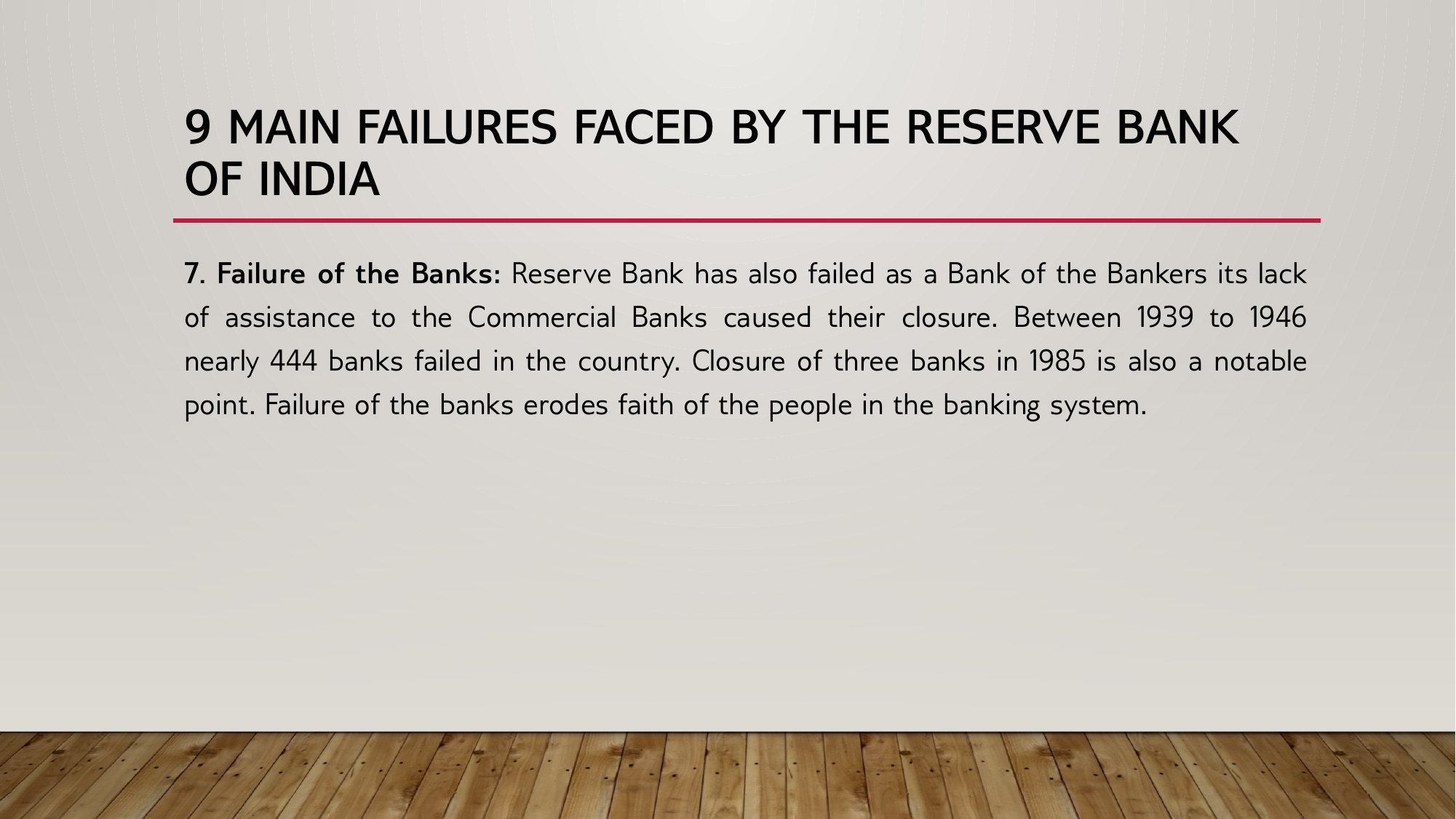

# 9 Main Failures Faced by the Reserve Bank of India
7. Failure of the Banks: Reserve Bank has also failed as a Bank of the Bankers its lack of assistance to the Commercial Banks caused their closure. Between 1939 to 1946 nearly 444 banks failed in the country. Closure of three banks in 1985 is also a notable point. Failure of the banks erodes faith of the people in the banking system.